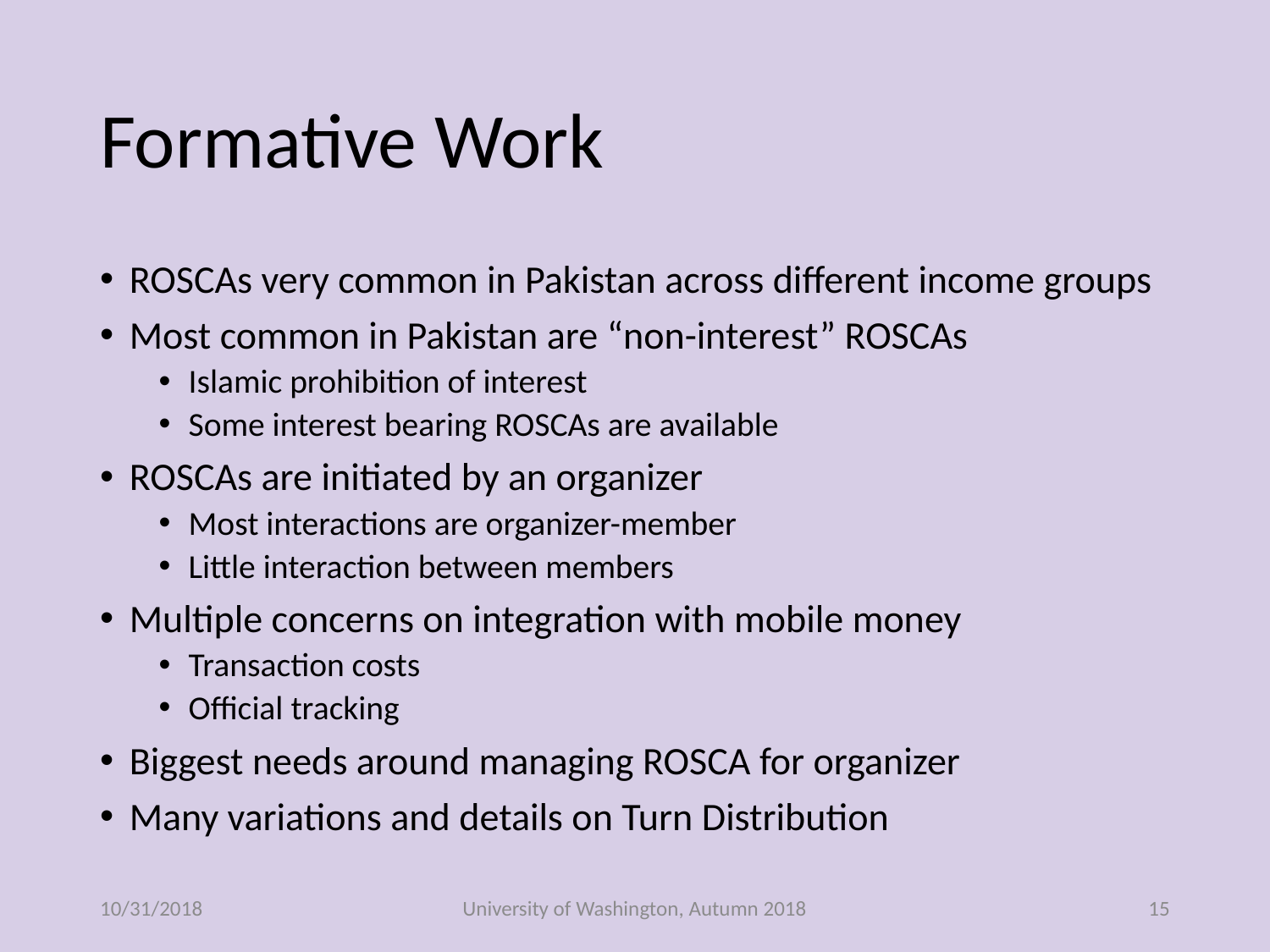

# Formative Work
ROSCAs very common in Pakistan across different income groups
Most common in Pakistan are “non-interest” ROSCAs
Islamic prohibition of interest
Some interest bearing ROSCAs are available
ROSCAs are initiated by an organizer
Most interactions are organizer-member
Little interaction between members
Multiple concerns on integration with mobile money
Transaction costs
Official tracking
Biggest needs around managing ROSCA for organizer
Many variations and details on Turn Distribution

10/31/2018
University of Washington, Autumn 2018
15